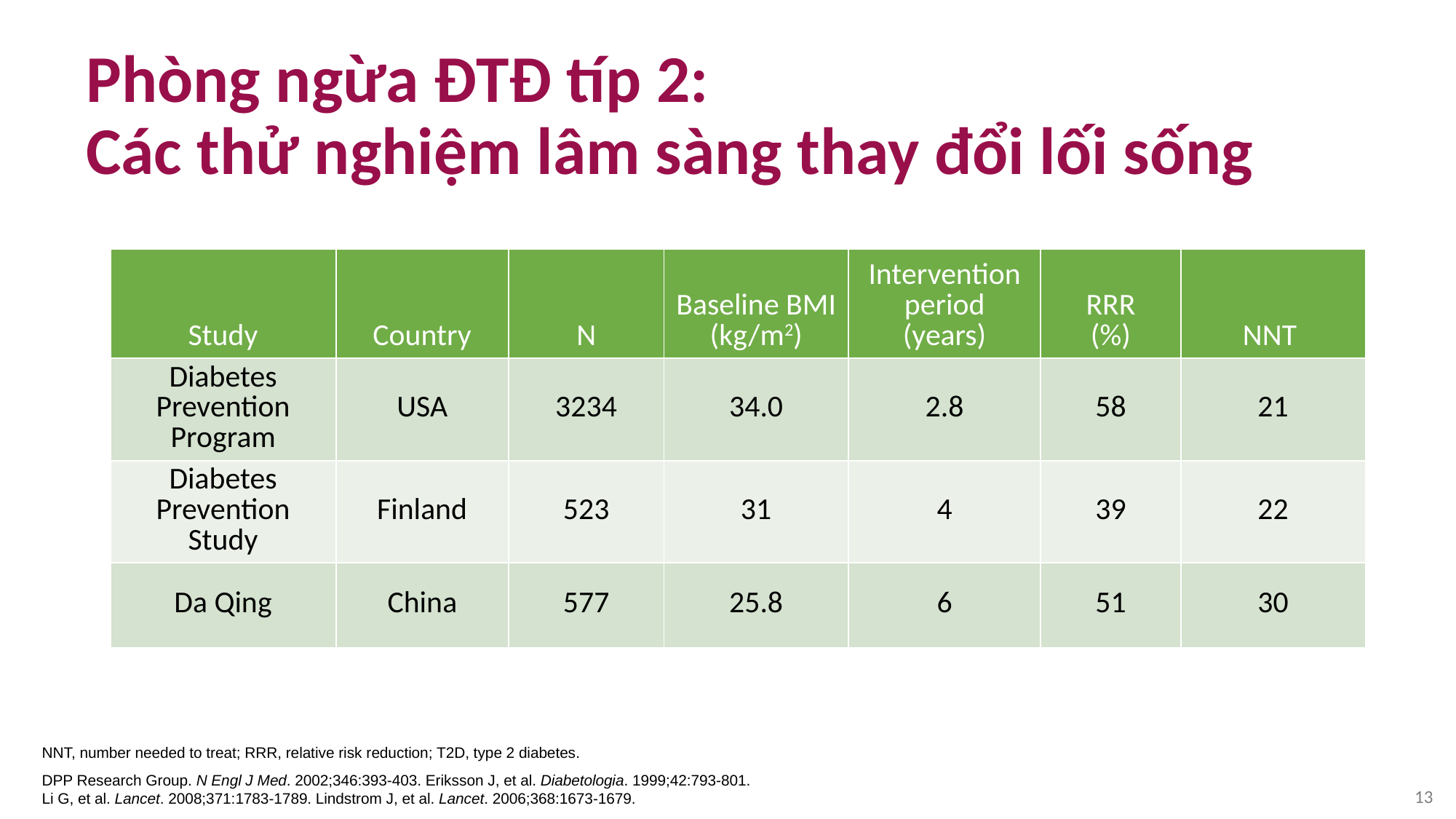

# Phòng ngừa ĐTĐ típ 2: Các thử nghiệm lâm sàng thay đổi lối sống
| Study | Country | N | Baseline BMI (kg/m2) | Intervention period (years) | RRR (%) | NNT |
| --- | --- | --- | --- | --- | --- | --- |
| Diabetes Prevention Program | USA | 3234 | 34.0 | 2.8 | 58 | 21 |
| Diabetes Prevention Study | Finland | 523 | 31 | 4 | 39 | 22 |
| Da Qing | China | 577 | 25.8 | 6 | 51 | 30 |
NNT, number needed to treat; RRR, relative risk reduction; T2D, type 2 diabetes.
DPP Research Group. N Engl J Med. 2002;346:393-403. Eriksson J, et al. Diabetologia. 1999;42:793-801.
Li G, et al. Lancet. 2008;371:1783-1789. Lindstrom J, et al. Lancet. 2006;368:1673-1679.
13